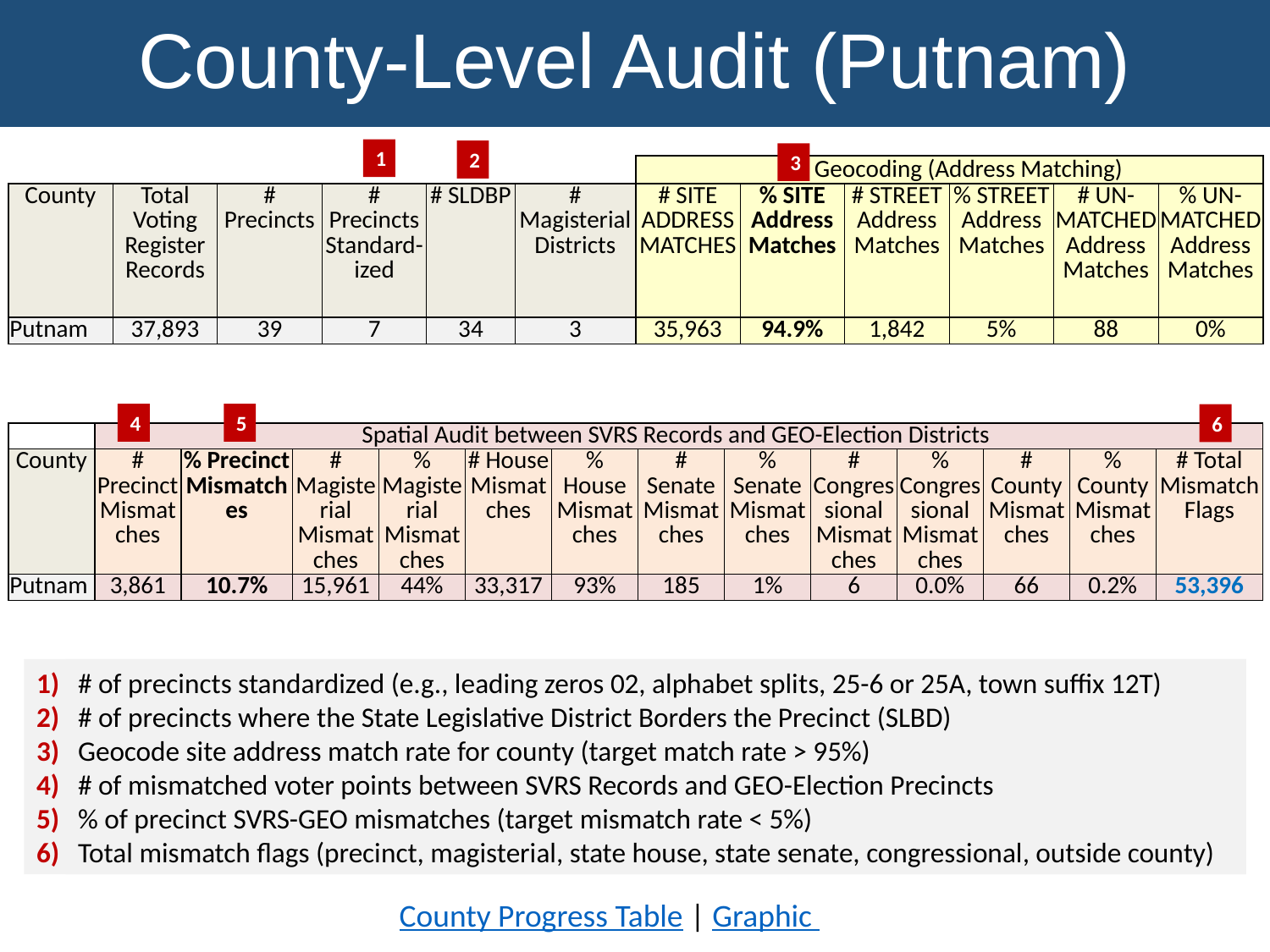

County-Level Audit (Putnam)
1
2
3
|  |  |  |  |  |  | Geocoding (Address Matching) |  |  |  |  |  |
| --- | --- | --- | --- | --- | --- | --- | --- | --- | --- | --- | --- |
| County | Total Voting Register Records | # Precincts | # Precincts Standard-ized | # SLDBP | # Magisterial Districts | # SITE ADDRESS MATCHES | % SITE Address Matches | # STREET Address Matches | % STREET Address Matches | # UN-MATCHED Address Matches | % UN-MATCHED Address Matches |
| Putnam | 37,893 | 39 | 7 | 34 | 3 | 35,963 | 94.9% | 1,842 | 5% | 88 | 0% |
5
4
5
6
|  | Spatial Audit between SVRS Records and GEO-Election Districts |  |  |  |  |  |  |  |  |  |  |  |  |
| --- | --- | --- | --- | --- | --- | --- | --- | --- | --- | --- | --- | --- | --- |
| County | # Precinct Mismatches | % Precinct Mismatches | # Magisterial Mismatches | % Magisterial Mismatches | # House Mismatches | % House Mismatches | # Senate Mismatches | % Senate Mismatches | # Congressional Mismatches | % Congressional Mismatches | # County Mismatches | % County Mismatches | # Total Mismatch Flags |
| Putnam | 3,861 | 10.7% | 15,961 | 44% | 33,317 | 93% | 185 | 1% | 6 | 0.0% | 66 | 0.2% | 53,396 |
# Precincts standardized (leading zeros 02, alphabet splits, 25-6 or 25A, town suffix 12T)
State Legislative District Borders the Precinct (SLBD)
Geocode site address match rate for county (target match rate > 95%)
Number of mismatched voter points
% Precinct Matches (target mismatch rate < 5%)
Total mismatch flags
# of precincts standardized (e.g., leading zeros 02, alphabet splits, 25-6 or 25A, town suffix 12T)
# of precincts where the State Legislative District Borders the Precinct (SLBD)
Geocode site address match rate for county (target match rate > 95%)
# of mismatched voter points between SVRS Records and GEO-Election Precincts
% of precinct SVRS-GEO mismatches (target mismatch rate < 5%)
Total mismatch flags (precinct, magisterial, state house, state senate, congressional, outside county)
County Progress Table | Graphic